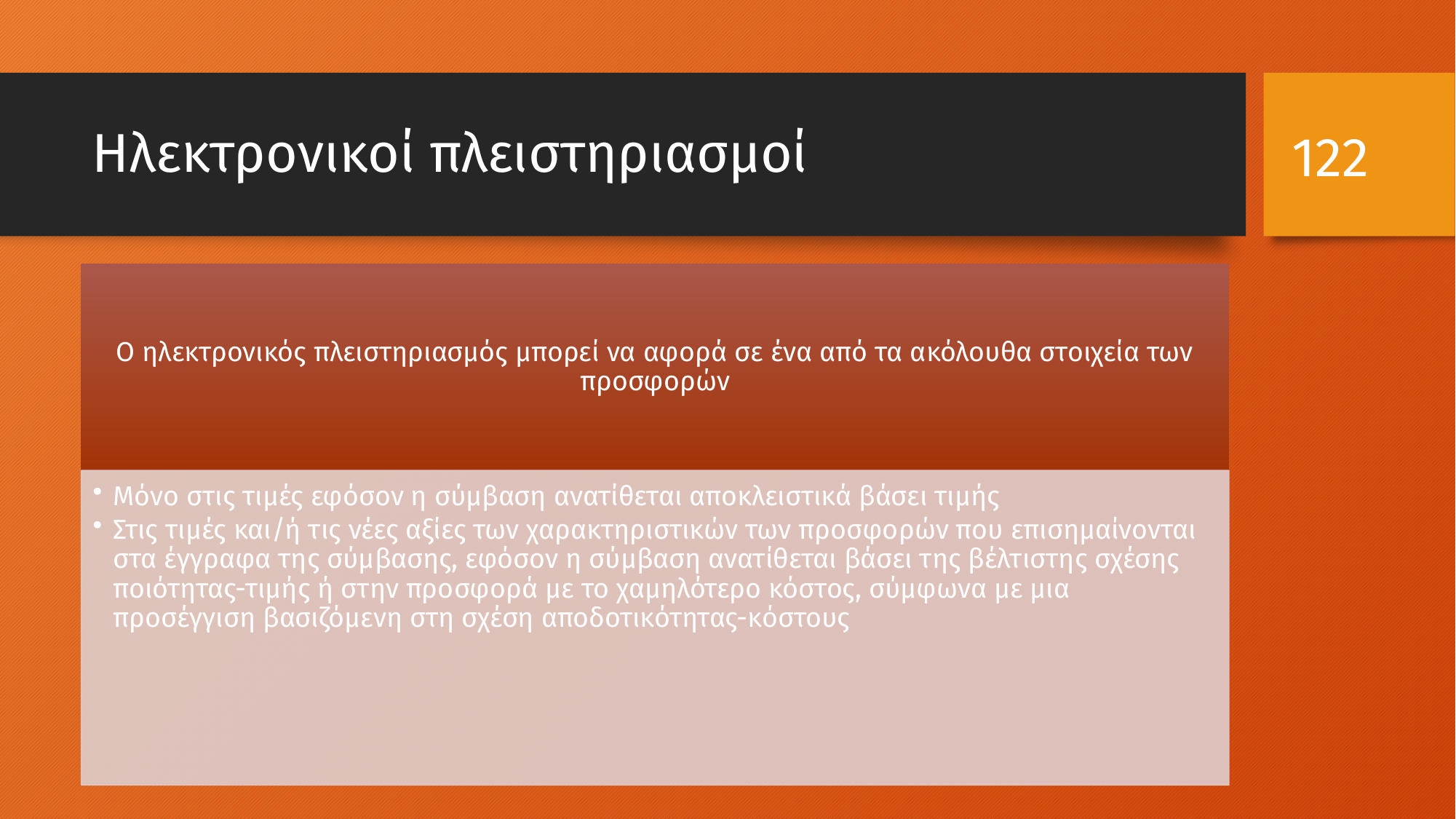

122
# Ηλεκτρονικοί πλειστηριασμοί
O ηλεκτρονικός πλειστηριασμός μπορεί να αφορά σε ένα από τα ακόλουθα στοιχεία των προσφορών
Μόνο στις τιμές εφόσον η σύμβαση ανατίθεται αποκλειστικά βάσει τιμής
Στις τιμές και/ή τις νέες αξίες των χαρακτηριστικών των προσφορών που επισημαίνονται στα έγγραφα της σύμβασης, εφόσον η σύμβαση ανατίθεται βάσει της βέλτιστης σχέσης ποιότητας-τιμής ή στην προσφορά με το χαμηλότερο κόστος, σύμφωνα με μια προσέγγιση βασιζόμενη στη σχέση αποδοτικότητας-κόστους